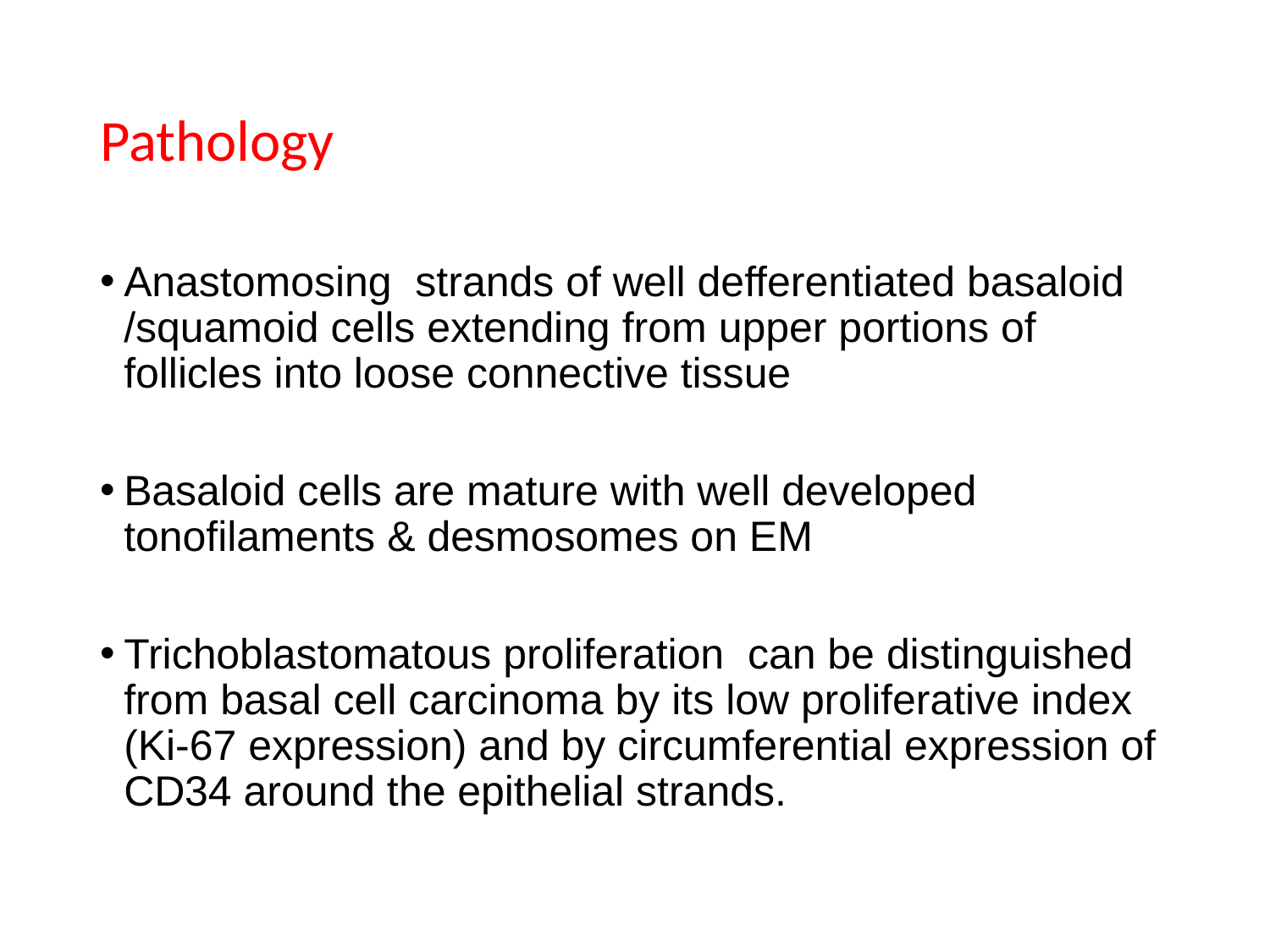

# Pathology
Anastomosing  strands of well defferentiated basaloid /squamoid cells extending from upper portions of follicles into loose connective tissue

Basaloid cells are mature with well developed tonofilaments & desmosomes on EM

Trichoblastomatous proliferation  can be distinguished from basal cell carcinoma by its low proliferative index (Ki-67 expression) and by circumferential expression of CD34 around the epithelial strands.